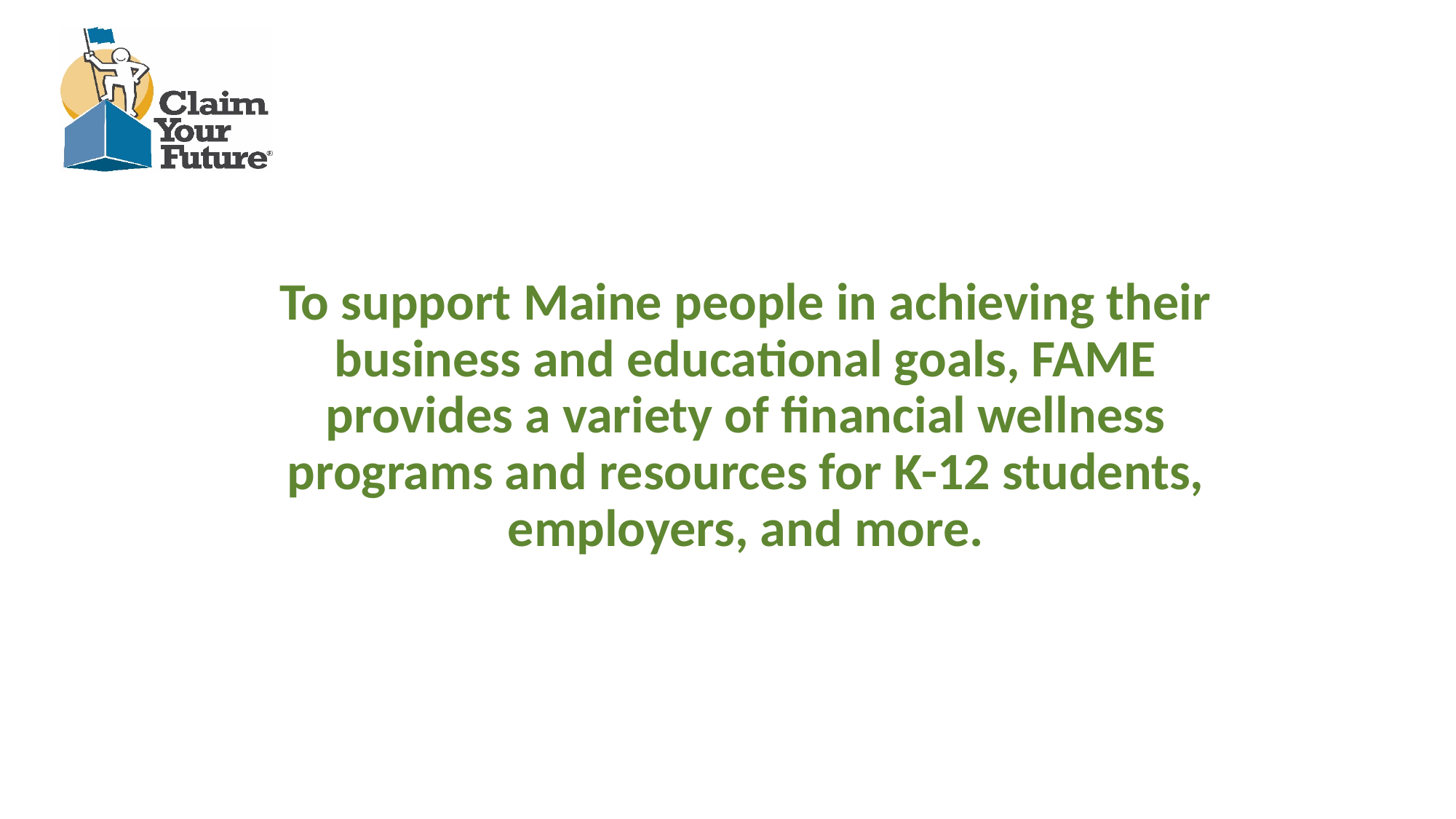

# About FAME

To support Maine people in achieving their business and educational goals, FAME provides a variety of financial wellness programs and resources for K-12 students, employers, and more.